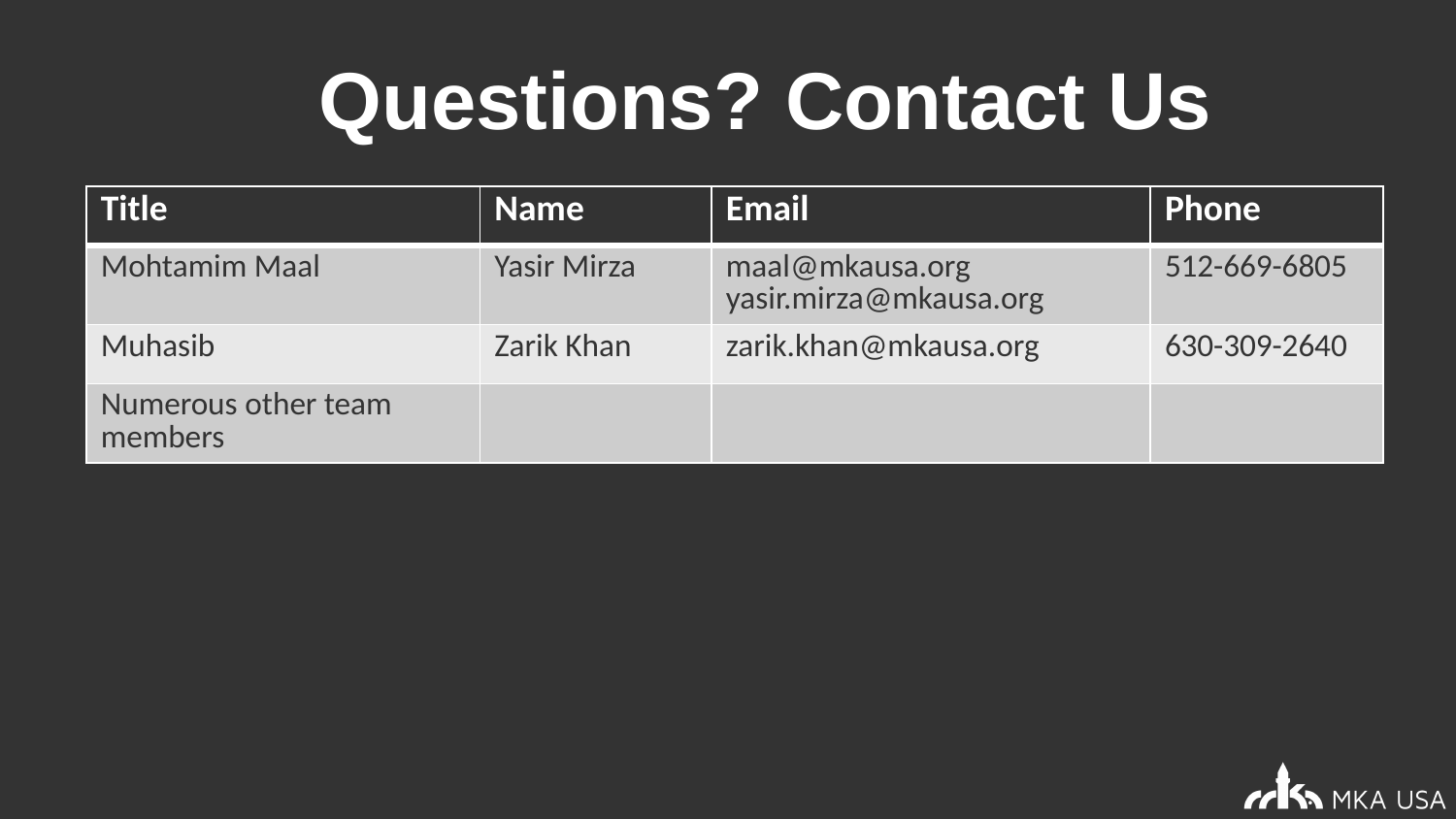

# Questions? Contact Us
| Title | Name | Email | Phone |
| --- | --- | --- | --- |
| Mohtamim Maal | Yasir Mirza | maal@mkausa.org yasir.mirza@mkausa.org | 512-669-6805 |
| Muhasib | Zarik Khan | zarik.khan@mkausa.org | 630-309-2640 |
| Numerous other team members |  |  |  |